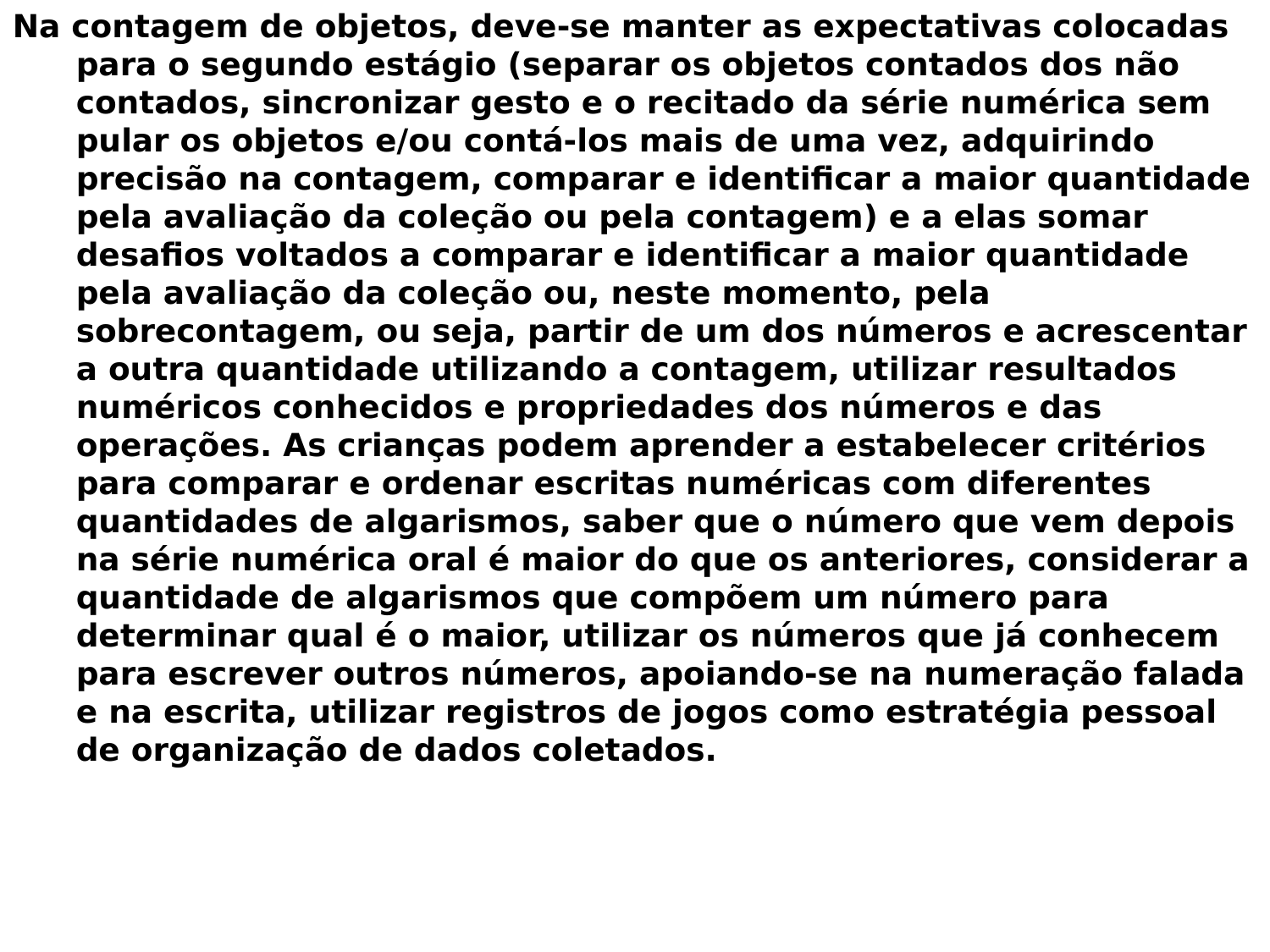

Na contagem de objetos, deve-se manter as expectativas colocadas para o segundo estágio (separar os objetos contados dos não contados, sincronizar gesto e o recitado da série numérica sem pular os objetos e/ou contá-los mais de uma vez, adquirindo precisão na contagem, comparar e identificar a maior quantidade pela avaliação da coleção ou pela contagem) e a elas somar desafios voltados a comparar e identificar a maior quantidade pela avaliação da coleção ou, neste momento, pela sobrecontagem, ou seja, partir de um dos números e acrescentar a outra quantidade utilizando a contagem, utilizar resultados numéricos conhecidos e propriedades dos números e das operações. As crianças podem aprender a estabelecer critérios para comparar e ordenar escritas numéricas com diferentes quantidades de algarismos, saber que o número que vem depois na série numérica oral é maior do que os anteriores, considerar a quantidade de algarismos que compõem um número para determinar qual é o maior, utilizar os números que já conhecem para escrever outros números, apoiando-se na numeração falada e na escrita, utilizar registros de jogos como estratégia pessoal de organização de dados coletados.